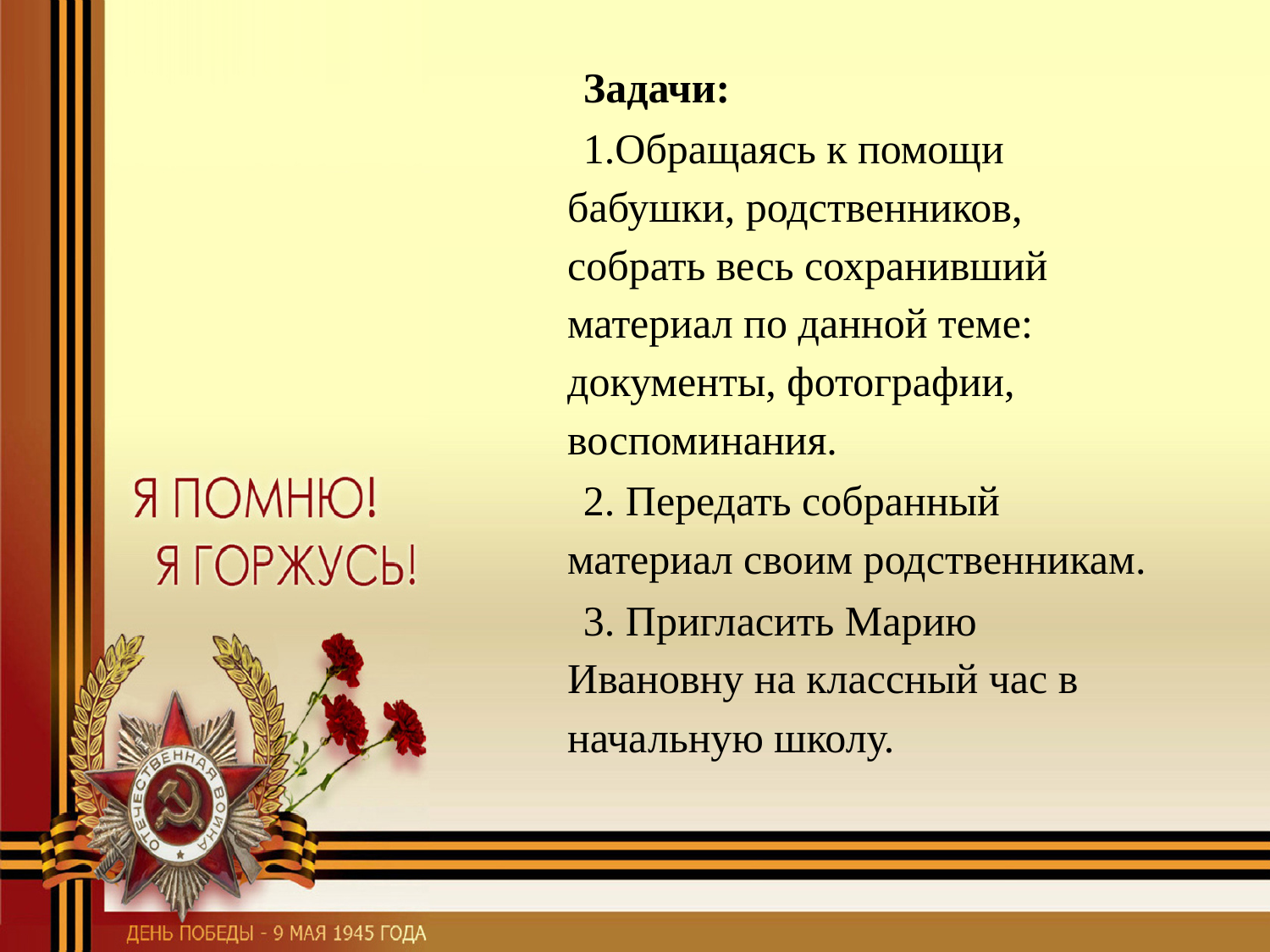

Задачи:
1.Обращаясь к помощи бабушки, родственников, собрать весь сохранивший материал по данной теме: документы, фотографии, воспоминания.
2. Передать собранный материал своим родственникам.
3. Пригласить Марию Ивановну на классный час в начальную школу.